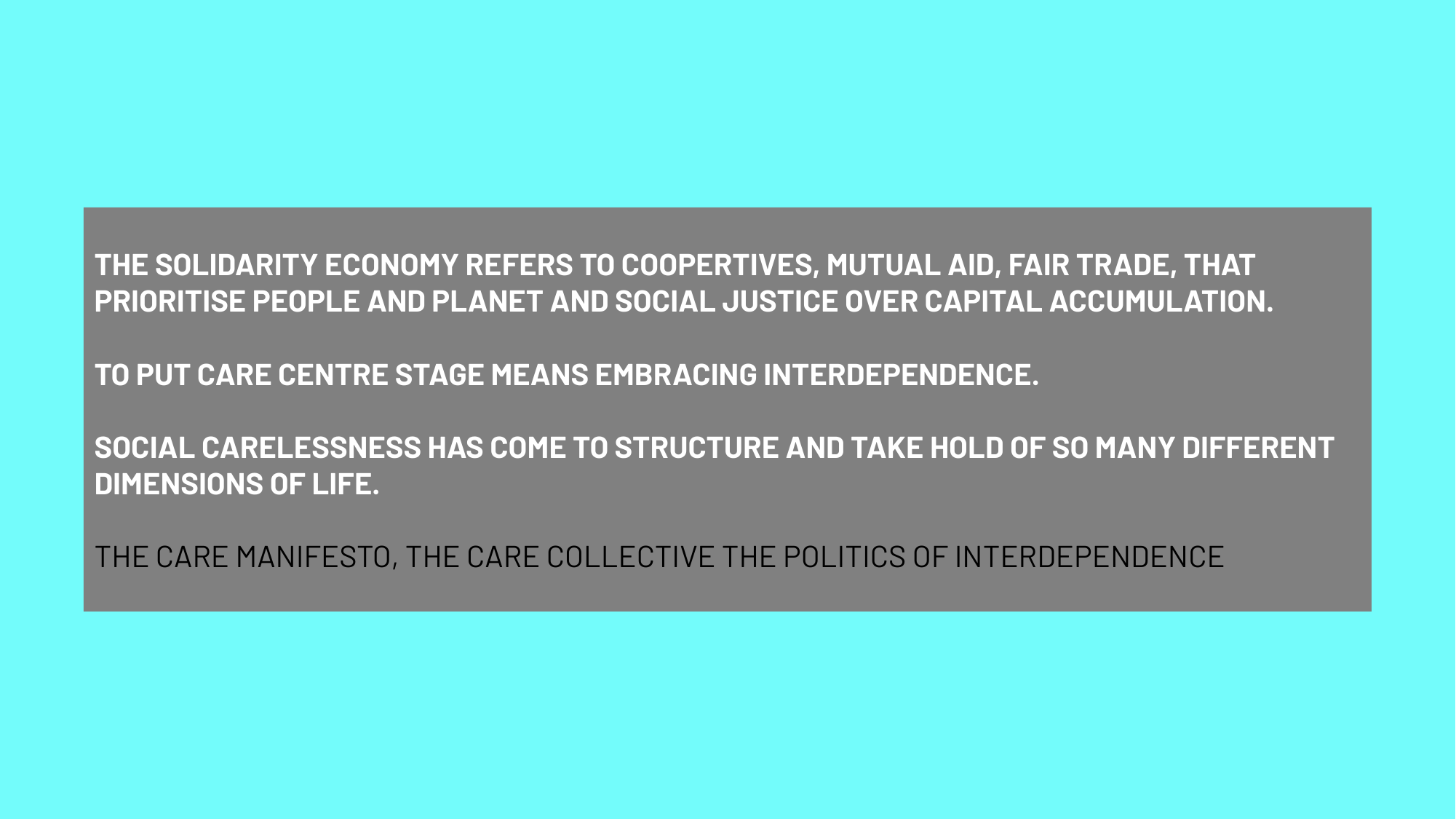

THE SOLIDARITY ECONOMY REFERS TO COOPERTIVES, MUTUAL AID, FAIR TRADE, THAT PRIORITISE PEOPLE AND PLANET AND SOCIAL JUSTICE OVER CAPITAL ACCUMULATION.

TO PUT CARE CENTRE STAGE MEANS EMBRACING INTERDEPENDENCE.

SOCIAL CARELESSNESS HAS COME TO STRUCTURE AND TAKE HOLD OF SO MANY DIFFERENT DIMENSIONS OF LIFE.

THE CARE MANIFESTO, THE CARE COLLECTIVE THE POLITICS OF INTERDEPENDENCE